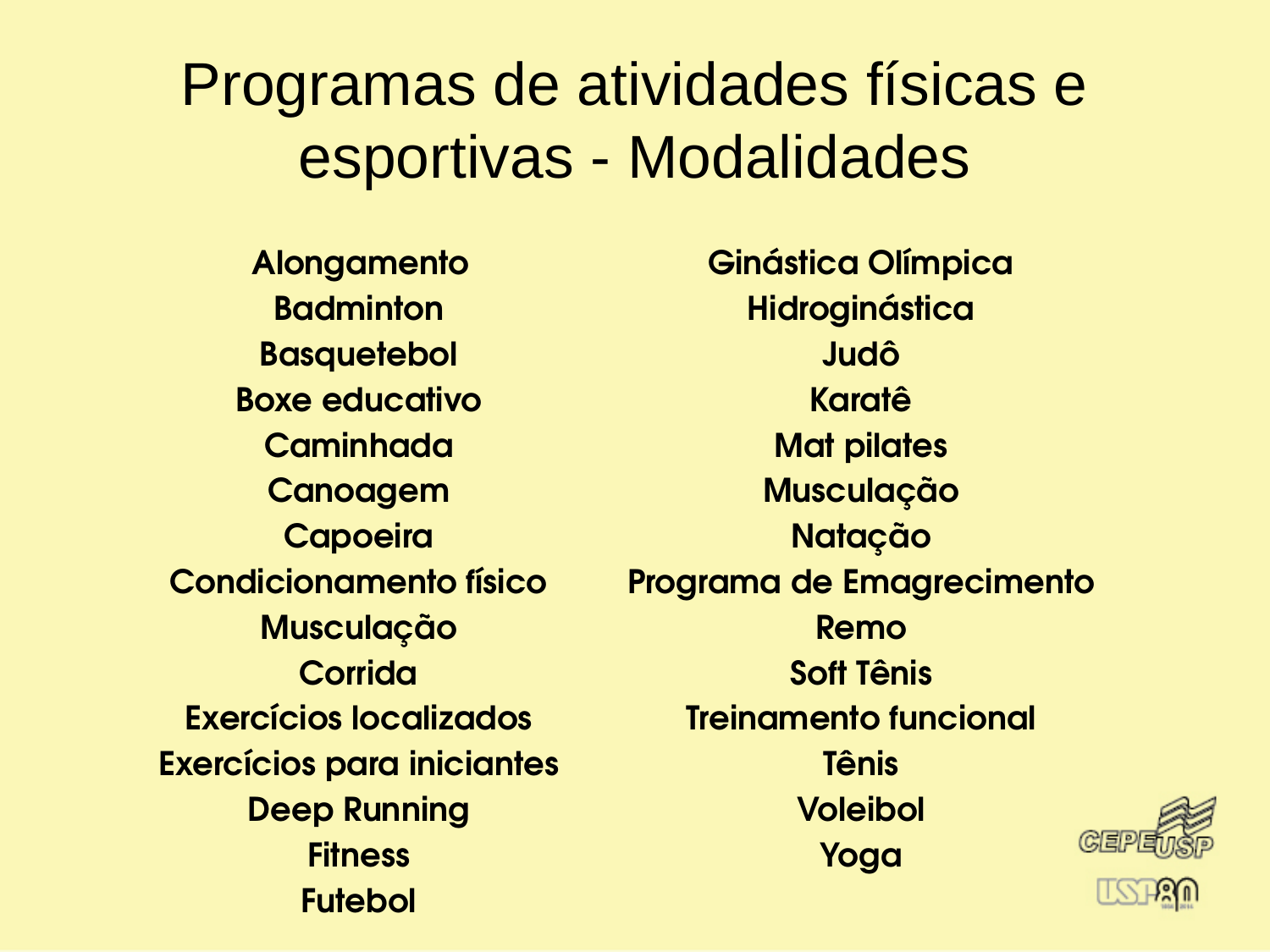

# Programas de atividades físicas e esportivas - Modalidades
 Alongamento
Badminton
Basquetebol
Boxe educativo
Caminhada
Canoagem
Capoeira
Condicionamento físico
Musculação
Corrida
Exercícios localizados
Exercícios para iniciantes
Deep Running
Fitness
Futebol
Ginástica Olímpica
Hidroginástica
Judô
Karatê
Mat pilates
Musculação
Natação
Programa de Emagrecimento
Remo
Soft Tênis
Treinamento funcional
Tênis
Voleibol
Yoga